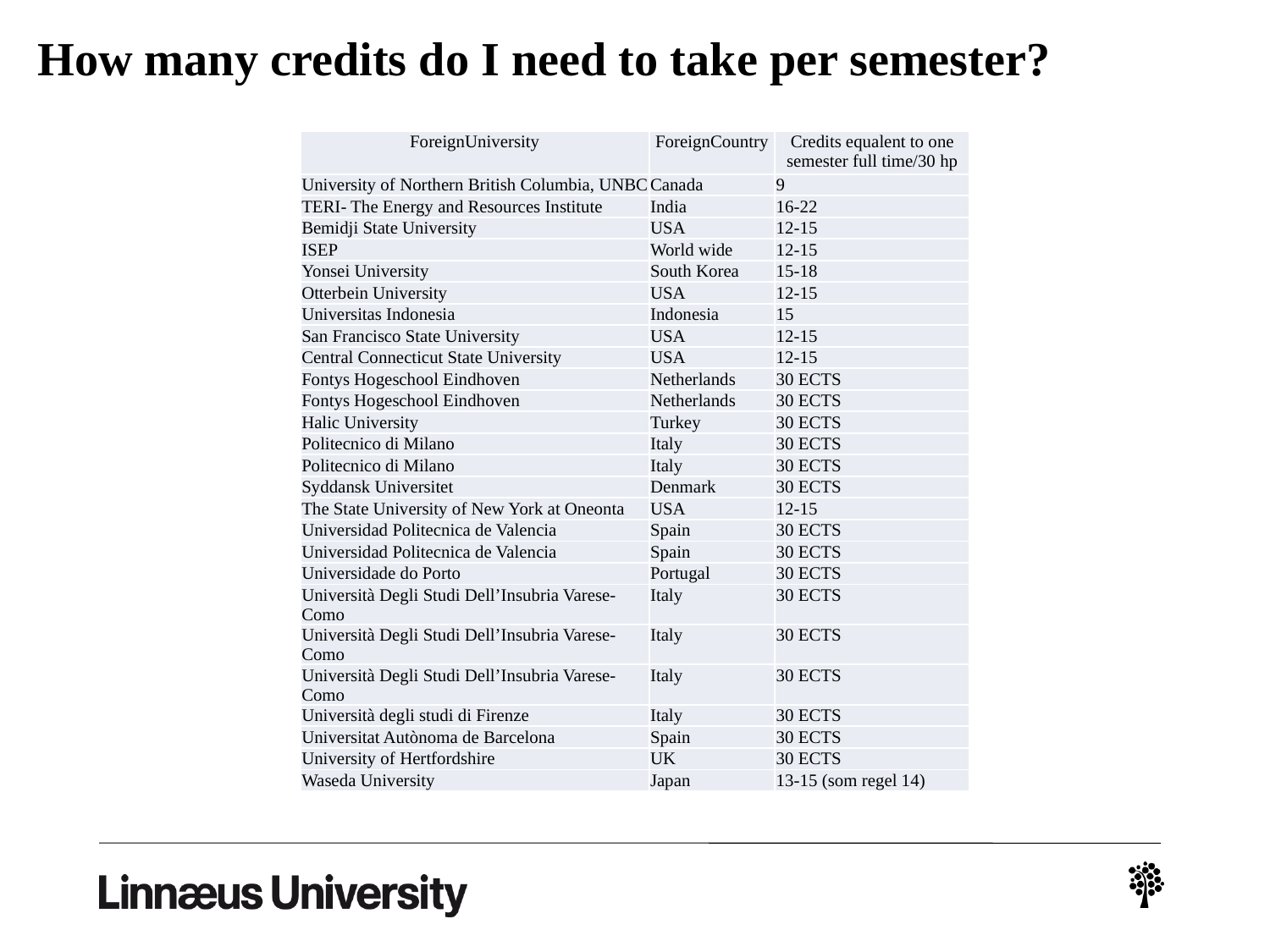

# How many credits do I need to take per semester?

| ForeignUniversity | ForeignCountry | Credits equalent to one semester full time/30 hp |
| --- | --- | --- |
| University of Northern British Columbia, UNBC | Canada | 9 |
| TERI- The Energy and Resources Institute | India | 16-22 |
| Bemidji State University | USA | 12-15 |
| ISEP | World wide | 12-15 |
| Yonsei University | South Korea | 15-18 |
| Otterbein University | USA | 12-15 |
| Universitas Indonesia | Indonesia | 15 |
| San Francisco State University | USA | 12-15 |
| Central Connecticut State University | USA | 12-15 |
| Fontys Hogeschool Eindhoven | Netherlands | 30 ECTS |
| Fontys Hogeschool Eindhoven | Netherlands | 30 ECTS |
| Halic University | Turkey | 30 ECTS |
| Politecnico di Milano | Italy | 30 ECTS |
| Politecnico di Milano | Italy | 30 ECTS |
| Syddansk Universitet | Denmark | 30 ECTS |
| The State University of New York at Oneonta | USA | 12-15 |
| Universidad Politecnica de Valencia | Spain | 30 ECTS |
| Universidad Politecnica de Valencia | Spain | 30 ECTS |
| Universidade do Porto | Portugal | 30 ECTS |
| Università Degli Studi Dell’Insubria Varese-Como | Italy | 30 ECTS |
| Università Degli Studi Dell’Insubria Varese-Como | Italy | 30 ECTS |
| Università Degli Studi Dell’Insubria Varese-Como | Italy | 30 ECTS |
| Università degli studi di Firenze | Italy | 30 ECTS |
| Universitat Autònoma de Barcelona | Spain | 30 ECTS |
| University of Hertfordshire | UK | 30 ECTS |
| Waseda University | Japan | 13-15 (som regel 14) |